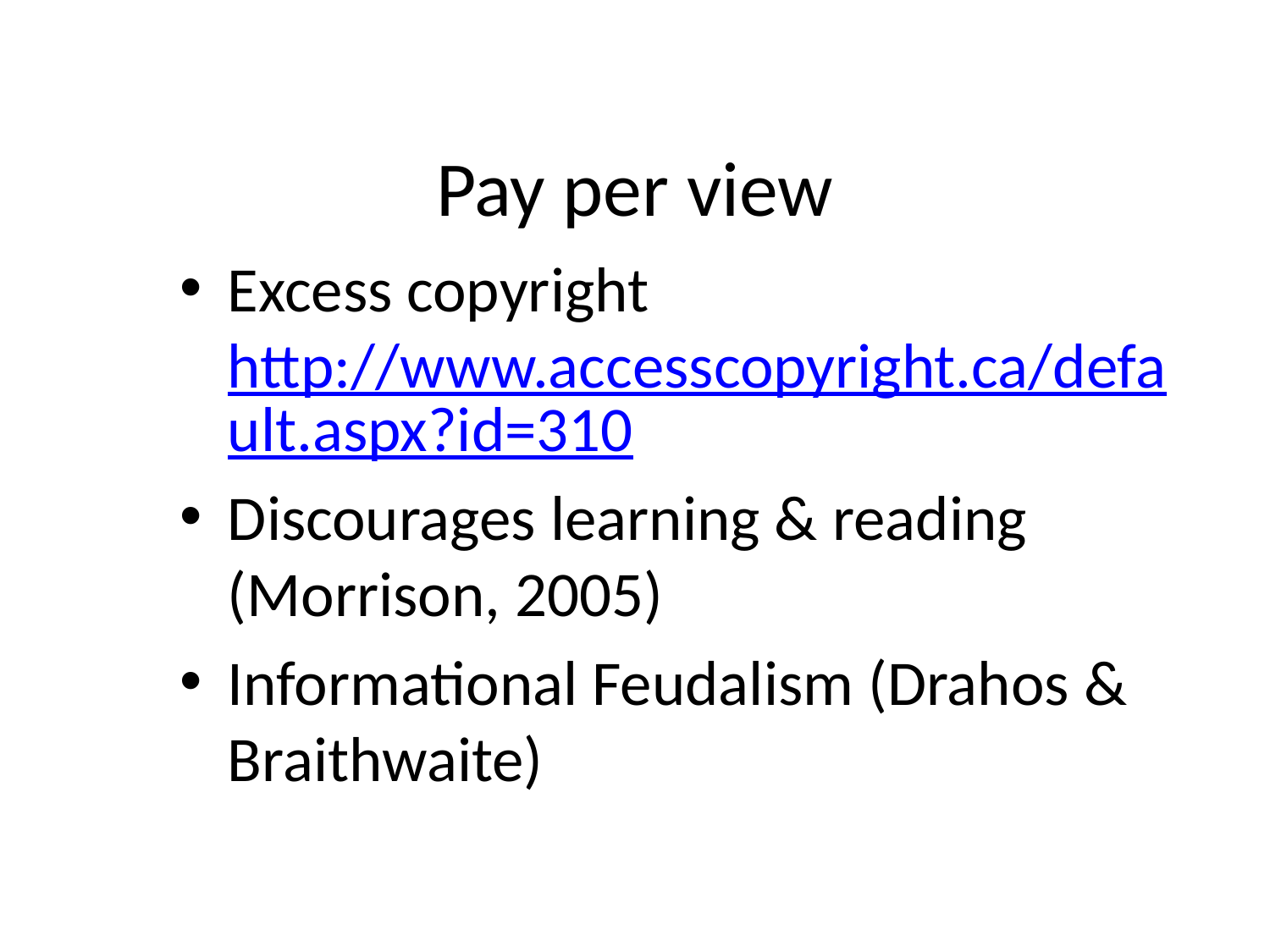

# Pay per view
Excess copyright http://www.accesscopyright.ca/default.aspx?id=310
Discourages learning & reading (Morrison, 2005)
Informational Feudalism (Drahos & Braithwaite)